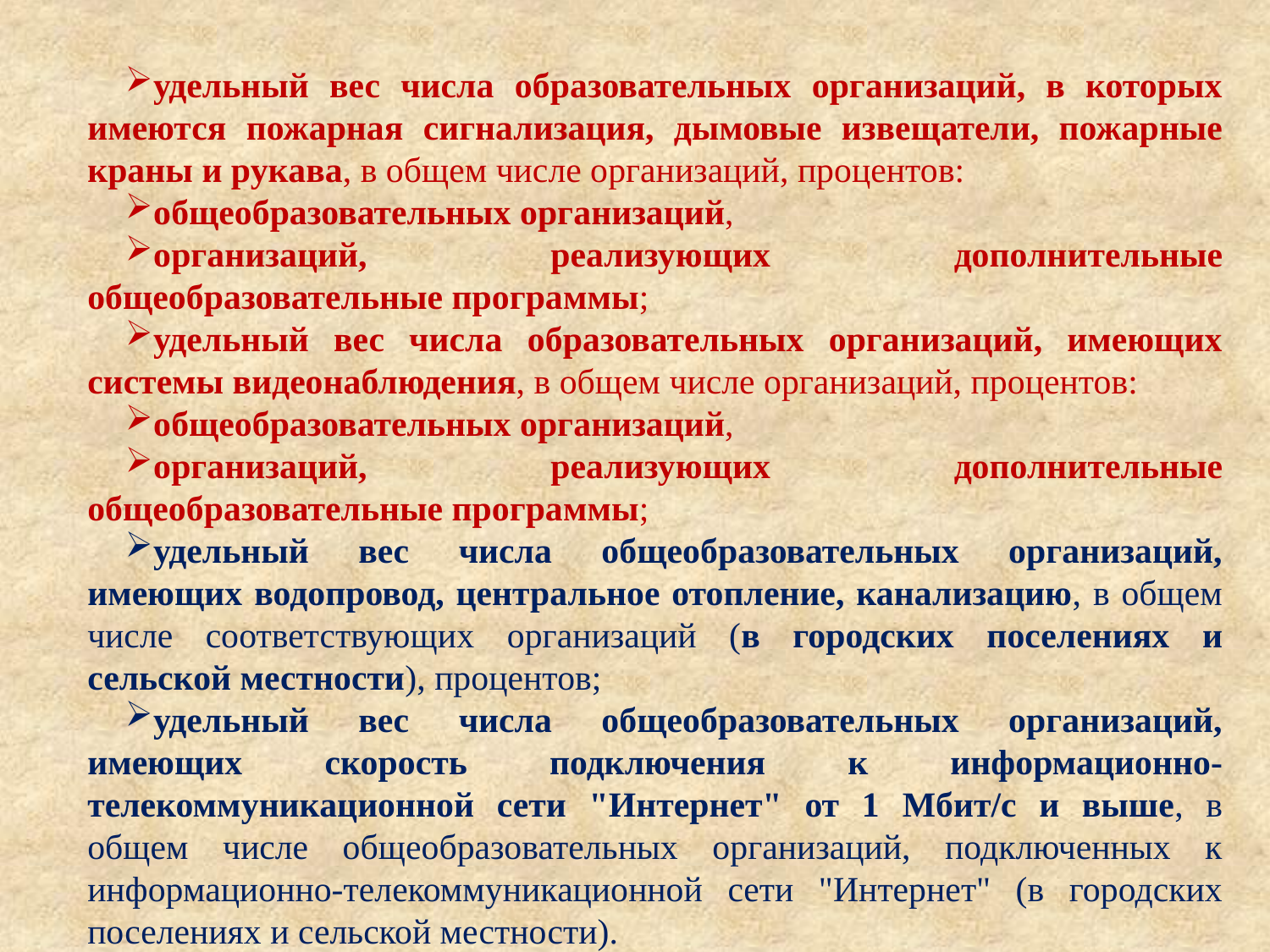

удельный вес числа образовательных организаций, в которых имеются пожарная сигнализация, дымовые извещатели, пожарные краны и рукава, в общем числе организаций, процентов:
общеобразовательных организаций,
организаций, реализующих дополнительные общеобразовательные программы;
удельный вес числа образовательных организаций, имеющих системы видеонаблюдения, в общем числе организаций, процентов:
общеобразовательных организаций,
организаций, реализующих дополнительные общеобразовательные программы;
удельный вес числа общеобразовательных организаций, имеющих водопровод, центральное отопление, канализацию, в общем числе соответствующих организаций (в городских поселениях и сельской местности), процентов;
удельный вес числа общеобразовательных организаций, имеющих скорость подключения к информационно-телекоммуникационной сети "Интернет" от 1 Мбит/с и выше, в общем числе общеобразовательных организаций, подключенных к информационно-телекоммуникационной сети "Интернет" (в городских поселениях и сельской местности).